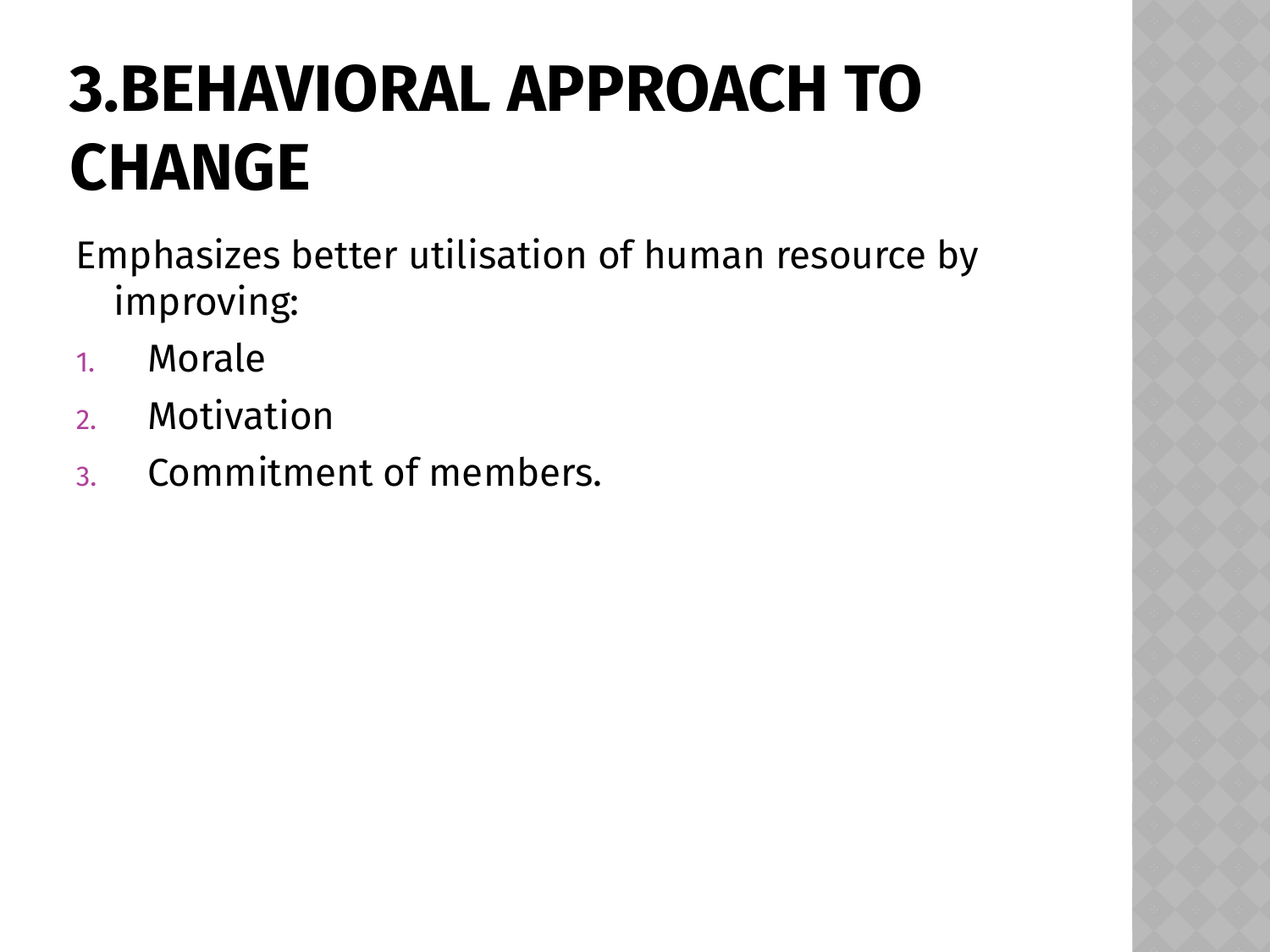

# 3.Behavioral approach to change
Emphasizes better utilisation of human resource by improving:
Morale
Motivation
Commitment of members.